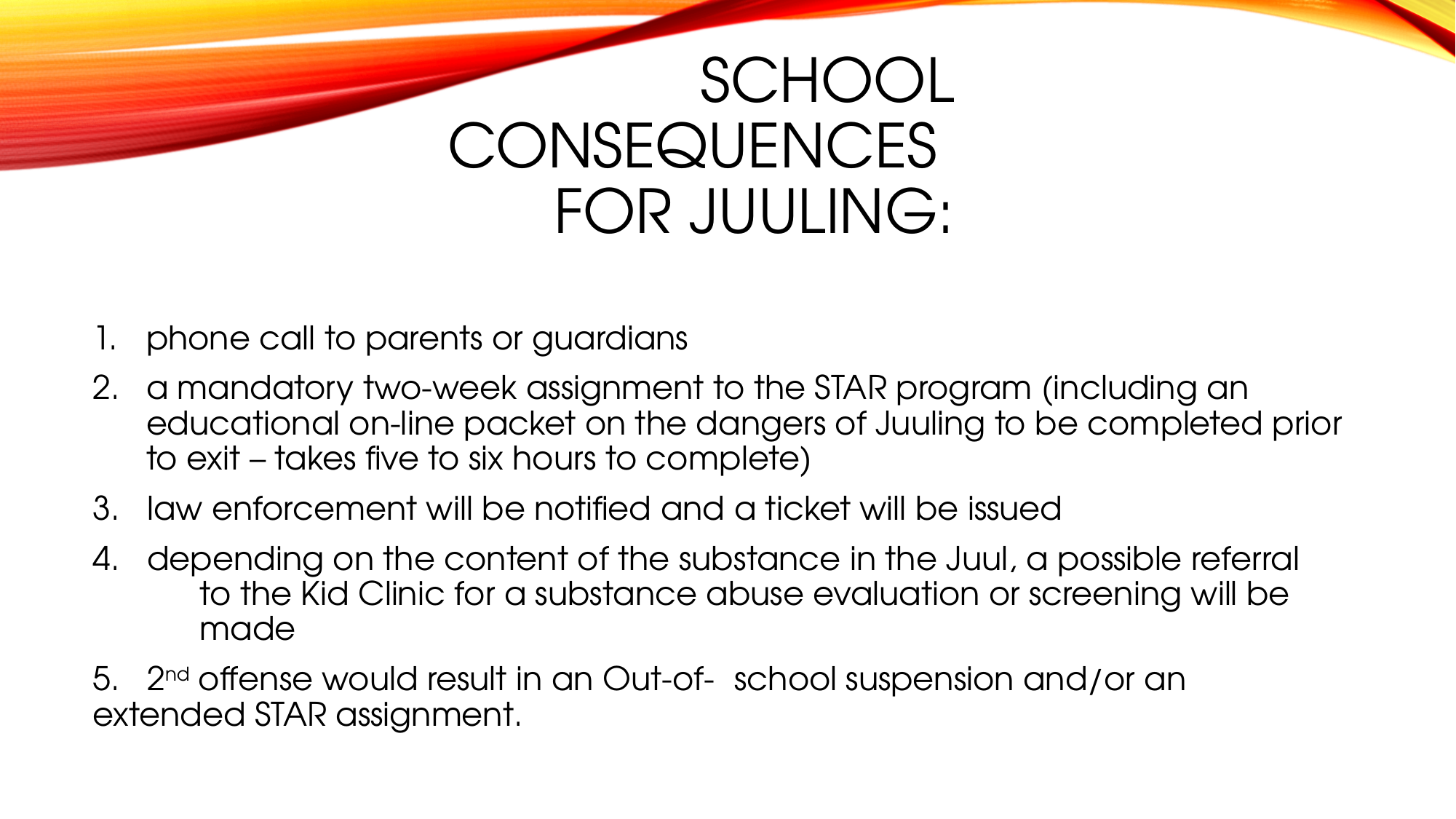

# School consequences for Juuling:

phone call to parents or guardians
a mandatory two-week assignment to the STAR program (including an educational on-line packet on the dangers of Juuling to be completed prior to exit – takes five to six hours to complete)
3.   law enforcement will be notified and a ticket will be issued
4.   depending on the content of the substance in the Juul, a possible referral 	to the Kid Clinic for a substance abuse evaluation or screening will be 	made
5.   2nd offense would result in an Out-of-	school suspension and/or an 	extended STAR assignment.